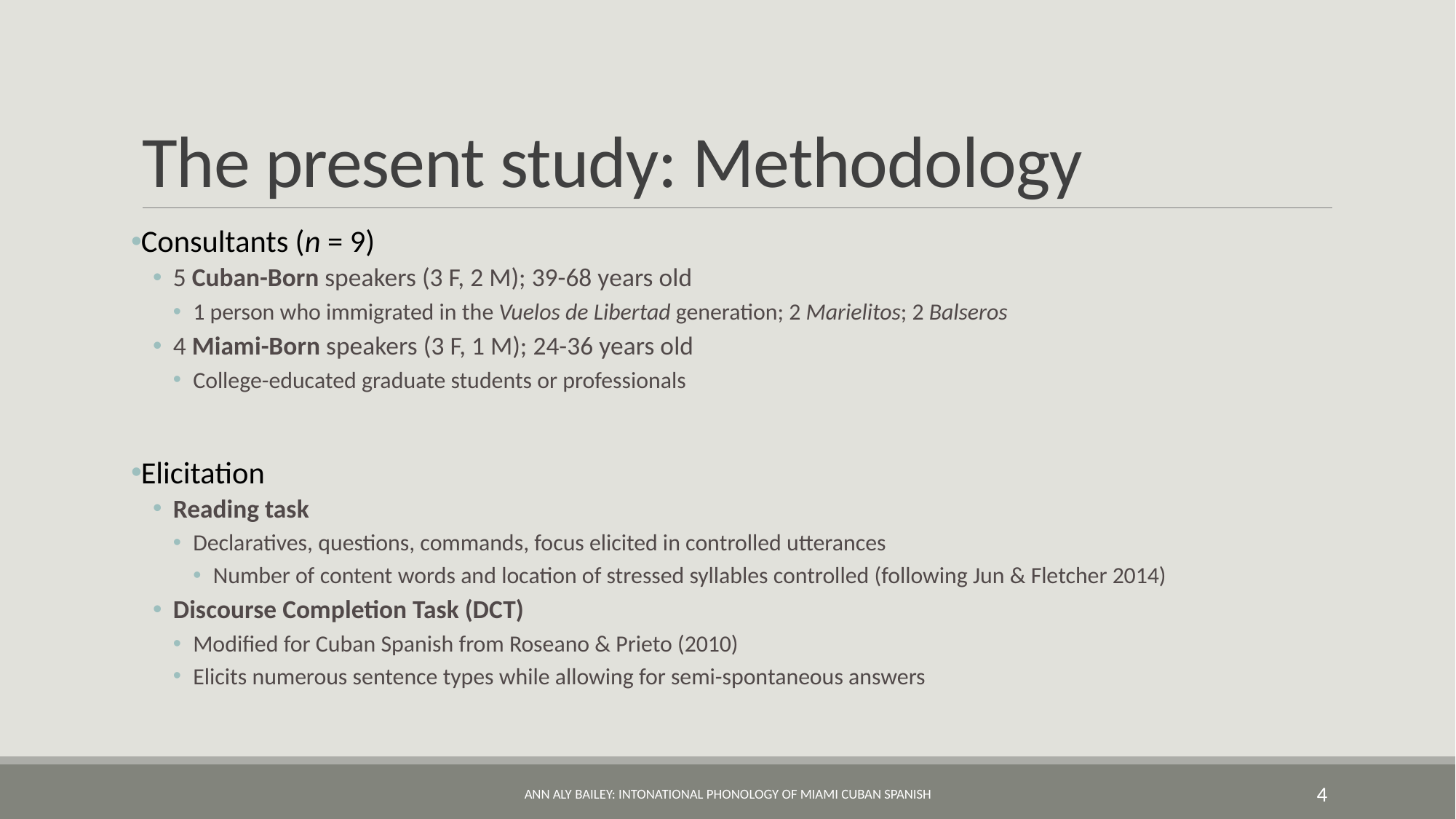

# The present study: Methodology
Consultants (n = 9)
5 Cuban-Born speakers (3 F, 2 M); 39-68 years old
1 person who immigrated in the Vuelos de Libertad generation; 2 Marielitos; 2 Balseros
4 Miami-Born speakers (3 F, 1 M); 24-36 years old
College-educated graduate students or professionals

Elicitation
Reading task
Declaratives, questions, commands, focus elicited in controlled utterances
Number of content words and location of stressed syllables controlled (following Jun & Fletcher 2014)
Discourse Completion Task (DCT)
Modified for Cuban Spanish from Roseano & Prieto (2010)
Elicits numerous sentence types while allowing for semi-spontaneous answers

Ann Aly Bailey: Intonational Phonology of Miami Cuban Spanish
4